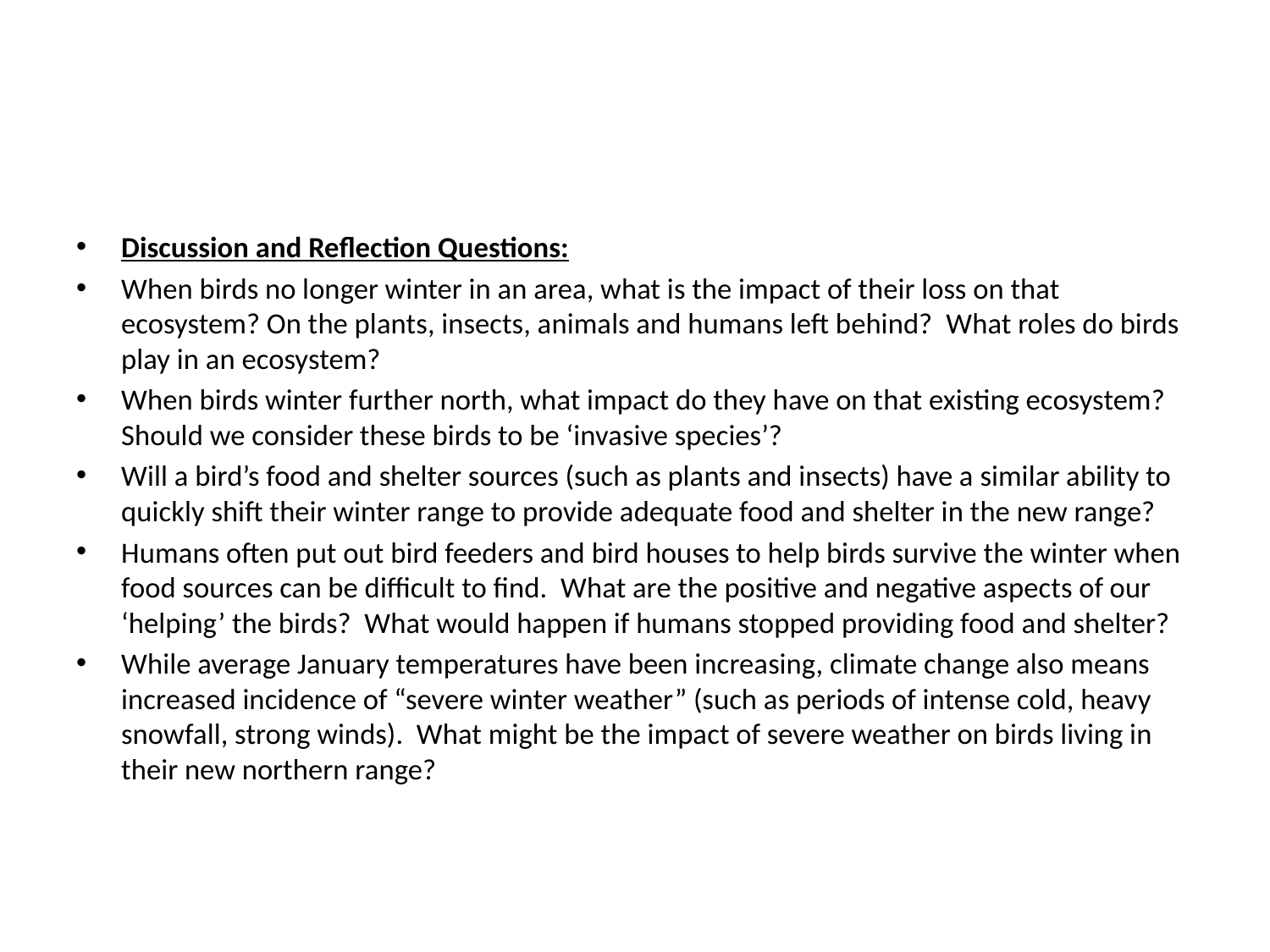

#
Discussion and Reflection Questions:
When birds no longer winter in an area, what is the impact of their loss on that ecosystem? On the plants, insects, animals and humans left behind?  What roles do birds play in an ecosystem?
When birds winter further north, what impact do they have on that existing ecosystem? Should we consider these birds to be ‘invasive species’?
Will a bird’s food and shelter sources (such as plants and insects) have a similar ability to quickly shift their winter range to provide adequate food and shelter in the new range?
Humans often put out bird feeders and bird houses to help birds survive the winter when food sources can be difficult to find.  What are the positive and negative aspects of our ‘helping’ the birds?  What would happen if humans stopped providing food and shelter?
While average January temperatures have been increasing, climate change also means increased incidence of “severe winter weather” (such as periods of intense cold, heavy snowfall, strong winds).  What might be the impact of severe weather on birds living in their new northern range?